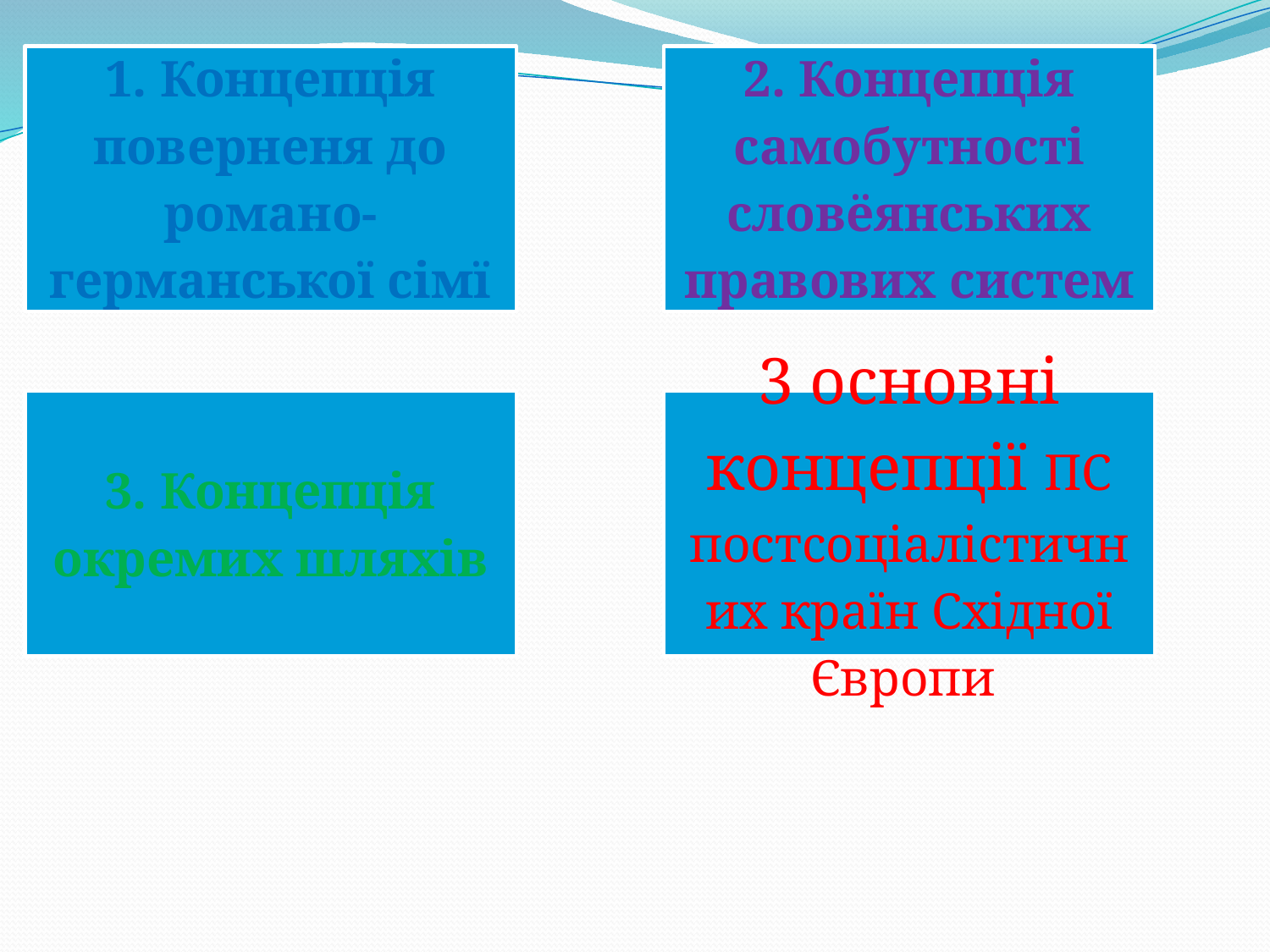

1. Концепція поверненя до романо-германської сімї
2. Концепція самобутності словёянських правових систем
3. Концепція окремих шляхів
3 основні концепції ПС постсоціалістичних країн Східної Європи